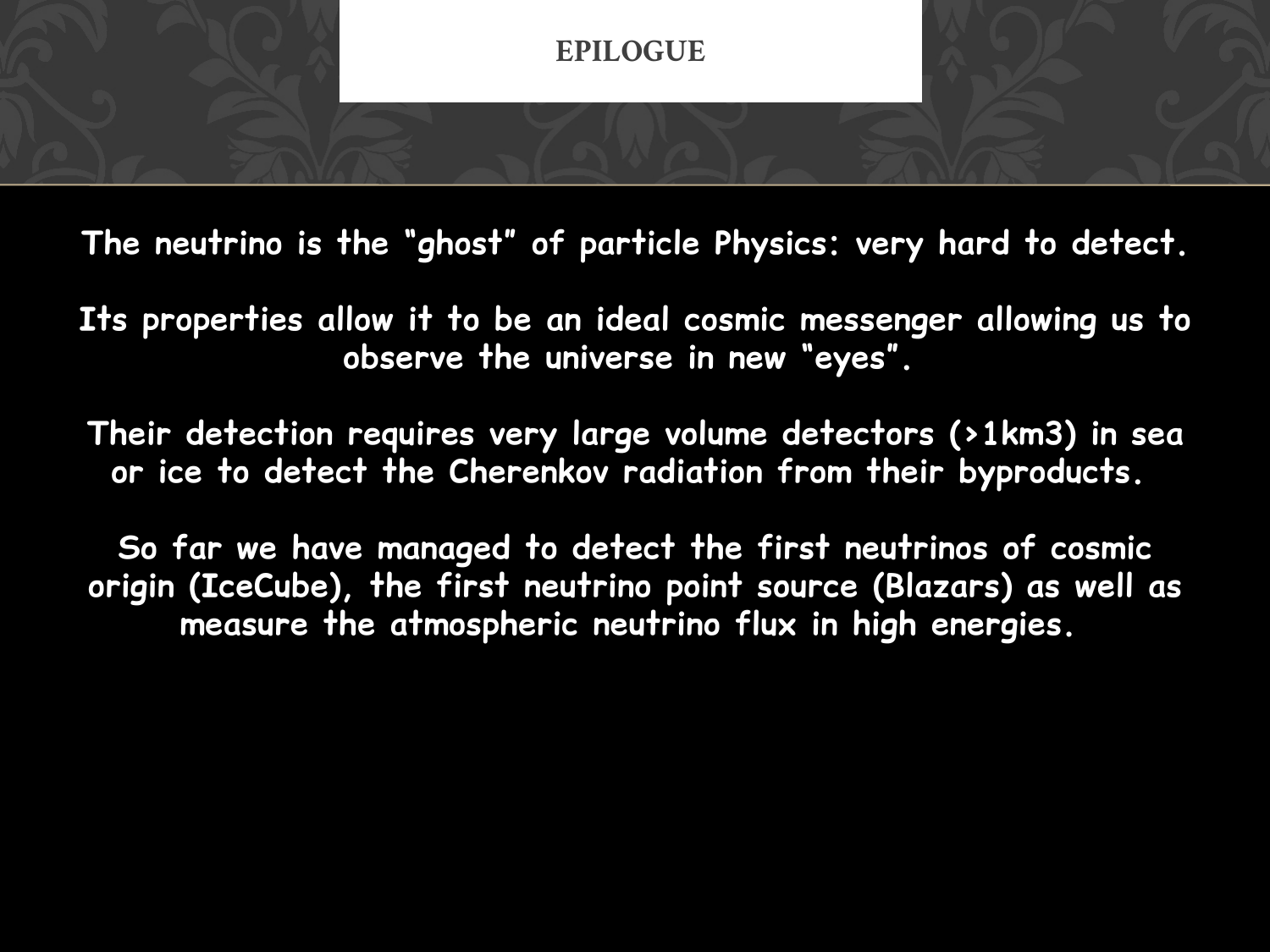

# EPILOGUE
The neutrino is the “ghost” of particle Physics: very hard to detect.
Its properties allow it to be an ideal cosmic messenger allowing us to observe the universe in new “eyes”.
Their detection requires very large volume detectors (>1km3) in sea or ice to detect the Cherenkov radiation from their byproducts.
So far we have managed to detect the first neutrinos of cosmic origin (IceCube), the first neutrino point source (Blazars) as well as measure the atmospheric neutrino flux in high energies.